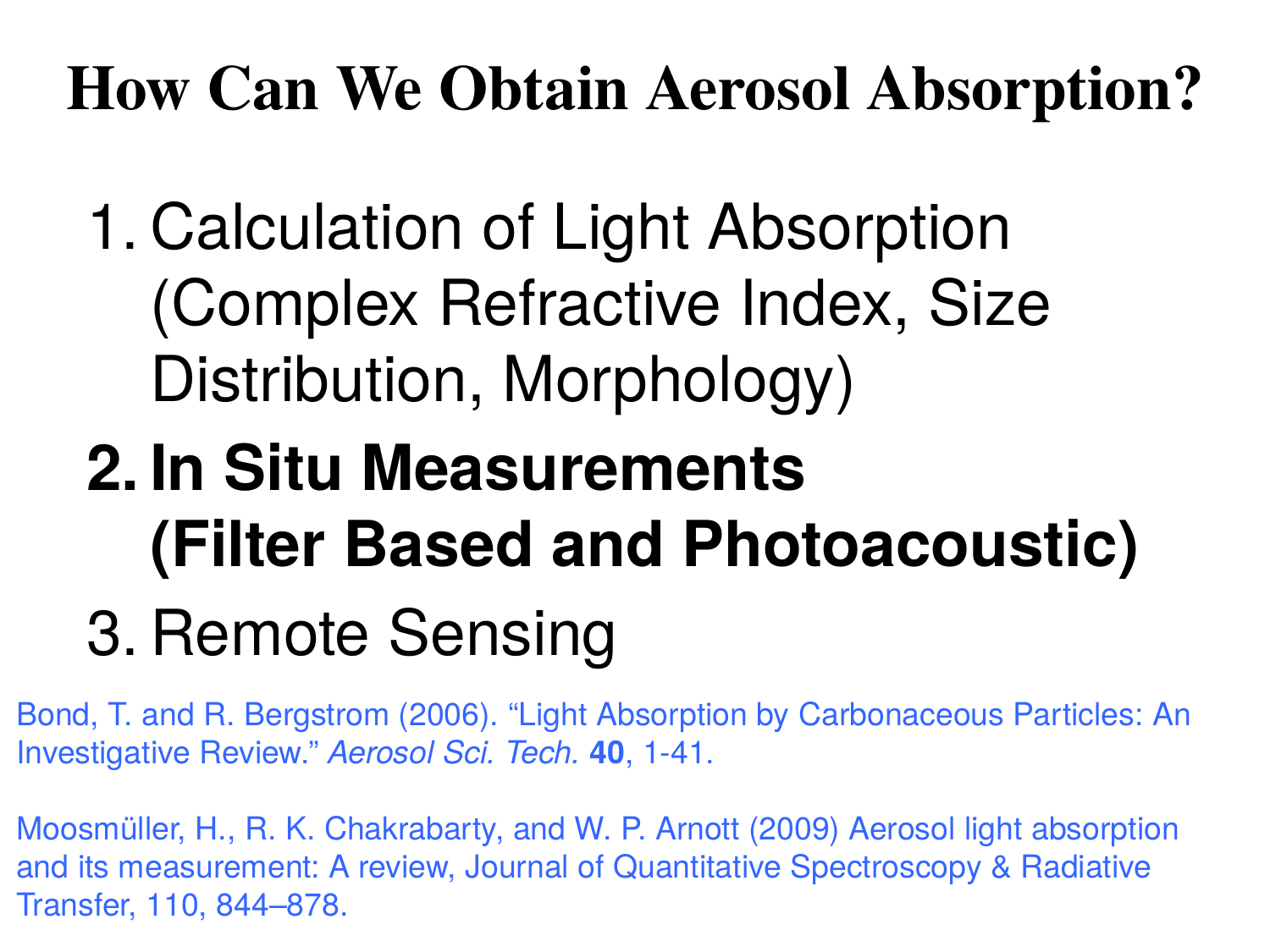

# How Can We Obtain Aerosol Absorption?
Calculation of Light Absorption (Complex Refractive Index, Size Distribution, Morphology)
In Situ Measurements
(Filter Based and Photoacoustic)
Remote Sensing
Bond, T. and R. Bergstrom (2006). “Light Absorption by Carbonaceous Particles: An Investigative Review.” Aerosol Sci. Tech. 40, 1-41.

Moosmüller, H., R. K. Chakrabarty, and W. P. Arnott (2009) Aerosol light absorption and its measurement: A review, Journal of Quantitative Spectroscopy & Radiative Transfer, 110, 844–878.